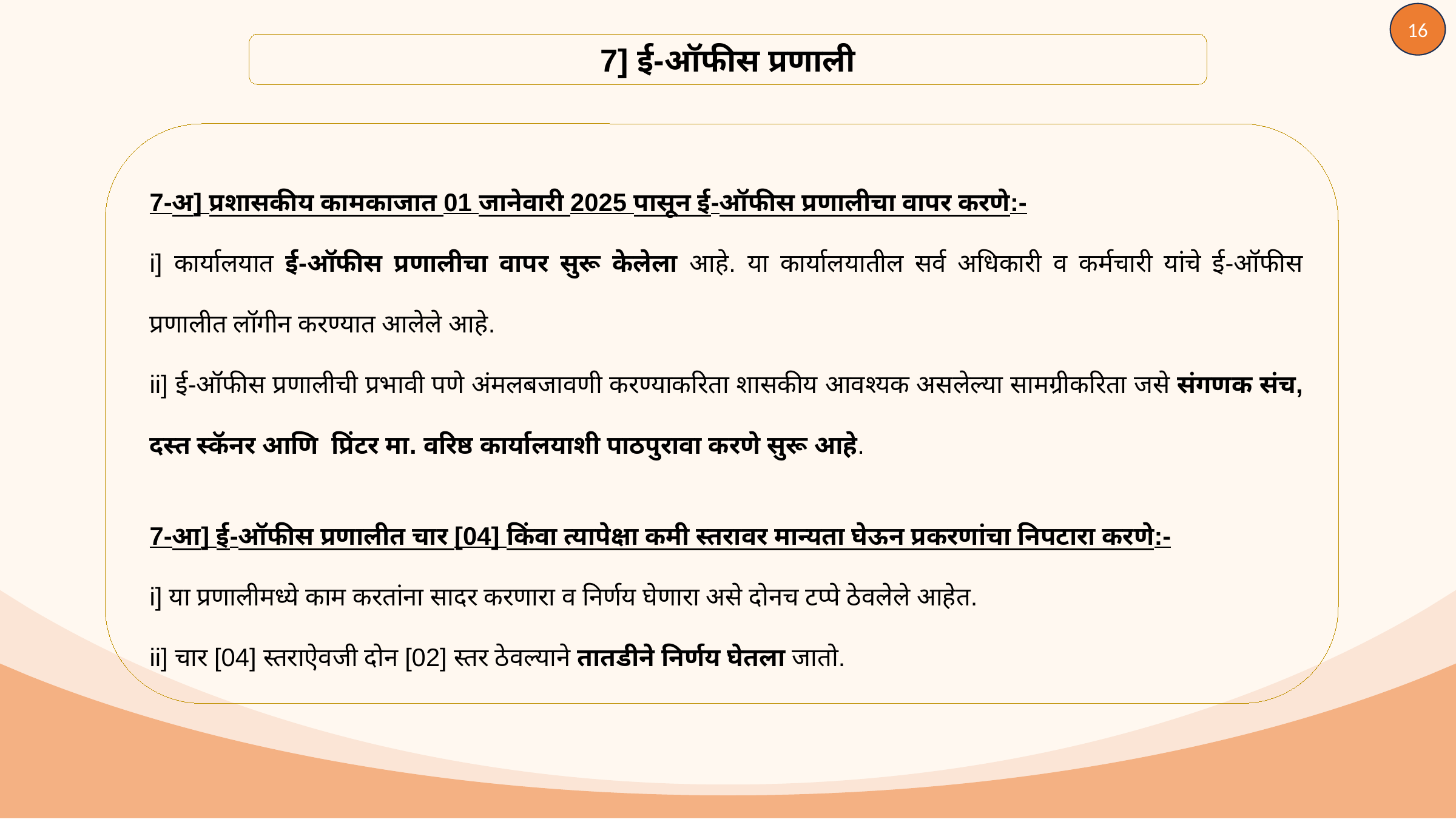

16
7] ई-ऑफीस प्रणाली
7-अ] प्रशासकीय कामकाजात 01 जानेवारी 2025 पासून ई-ऑफीस प्रणालीचा वापर करणे:-
i] कार्यालयात ई-ऑफीस प्रणालीचा वापर सुरू केलेला आहे. या कार्यालयातील सर्व अधिकारी व कर्मचारी यांचे ई-ऑफीस प्रणालीत लॉगीन करण्यात आलेले आहे.
ii] ई-ऑफीस प्रणालीची प्रभावी पणे अंमलबजावणी करण्याकरिता शासकीय आवश्यक असलेल्या सामग्रीकरिता जसे संगणक संच, दस्त स्कॅनर आणि  प्रिंटर मा. वरिष्ठ कार्यालयाशी पाठपुरावा करणे सुरू आहे.

7-आ] ई-ऑफीस प्रणालीत चार [04] किंवा त्यापेक्षा कमी स्तरावर मान्यता घेऊन प्रकरणांचा निपटारा करणे:-
i] या प्रणालीमध्ये काम करतांना सादर करणारा व निर्णय घेणारा असे दोनच टप्पे ठेवलेले आहेत.
ii] चार [04] स्तराऐवजी दोन [02] स्तर ठेवल्याने तातडीने निर्णय घेतला जातो.